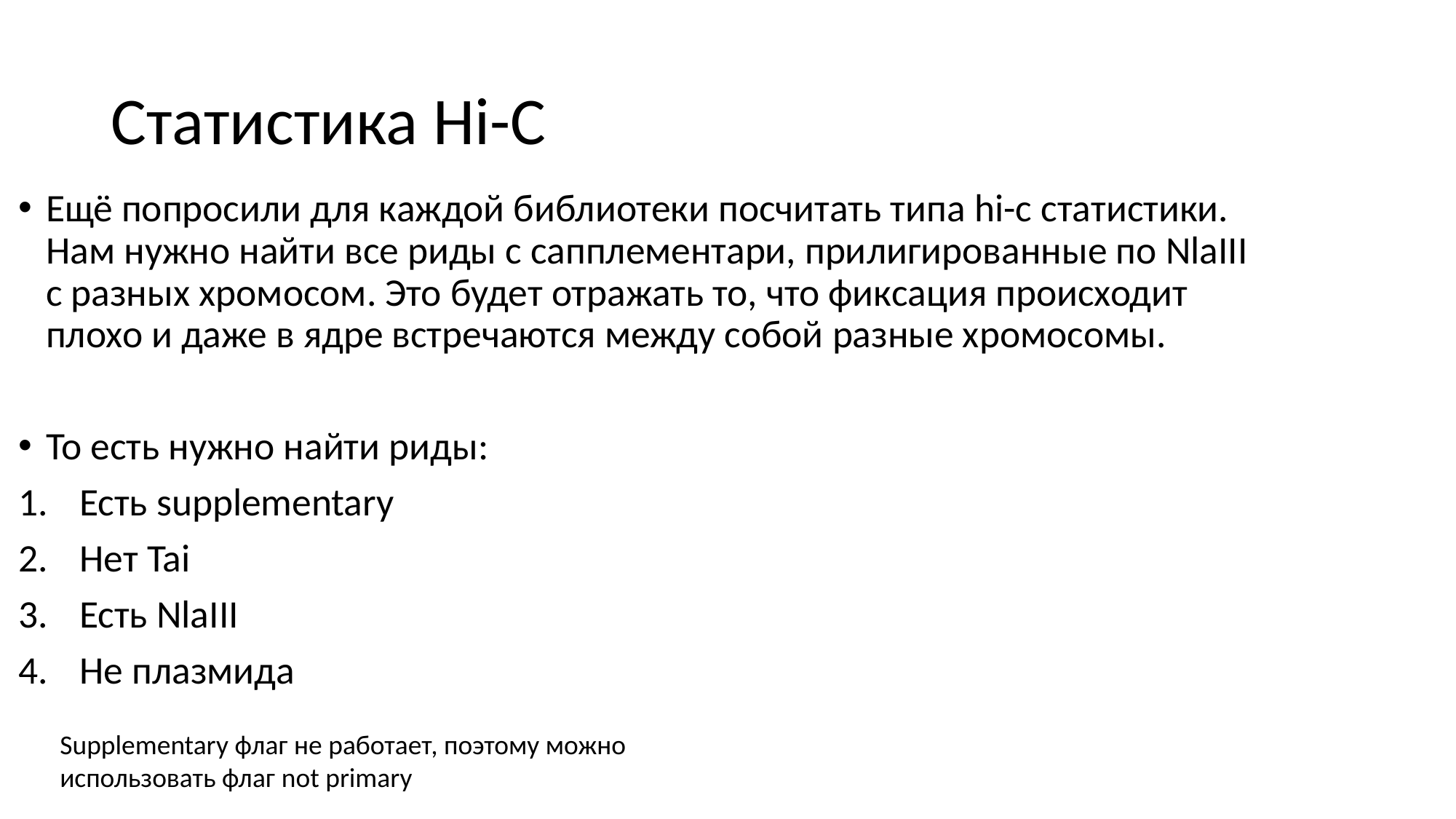

# Статистика Hi-C
Ещё попросили для каждой библиотеки посчитать типа hi-c статистики. Нам нужно найти все риды с сапплементари, прилигированные по NlaIII c разных хромосом. Это будет отражать то, что фиксация происходит плохо и даже в ядре встречаются между собой разные хромосомы.

То есть нужно найти риды:
Есть supplementary
Нет Tai
Есть NlaIII
Не плазмида
Supplementary флаг не работает, поэтому можно использовать флаг not primary